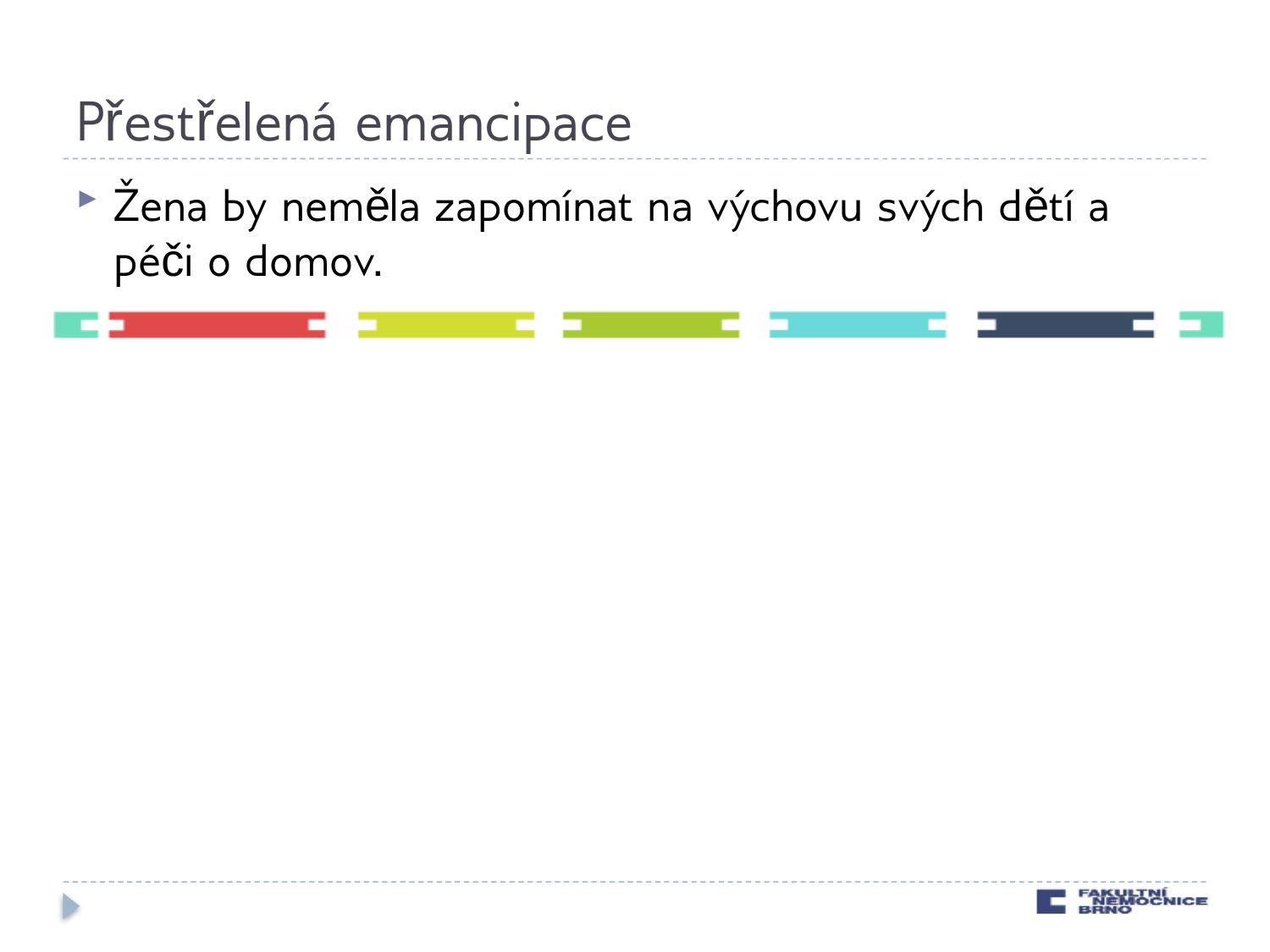

# Přestřelená emancipace
Žena by neměla zapomínat na výchovu svých dětí a péči o domov.